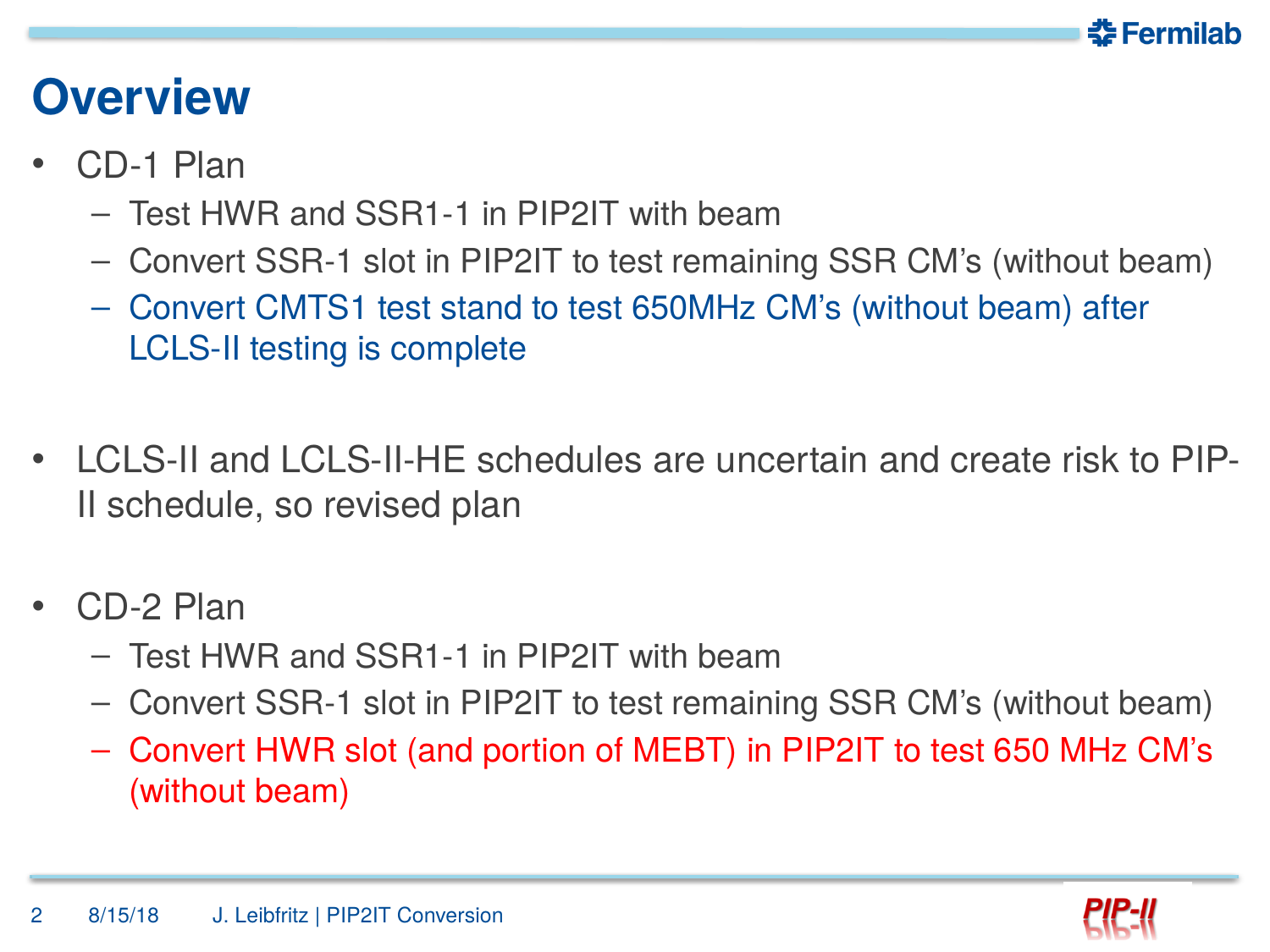

# Overview
CD-1 Plan
Test HWR and SSR1-1 in PIP2IT with beam
Convert SSR-1 slot in PIP2IT to test remaining SSR CM’s (without beam)
Convert CMTS1 test stand to test 650MHz CM’s (without beam) after LCLS-II testing is complete

LCLS-II and LCLS-II-HE schedules are uncertain and create risk to PIP-II schedule, so revised plan

CD-2 Plan
Test HWR and SSR1-1 in PIP2IT with beam
Convert SSR-1 slot in PIP2IT to test remaining SSR CM’s (without beam)
Convert HWR slot (and portion of MEBT) in PIP2IT to test 650 MHz CM’s (without beam)

2
8/15/18
J. Leibfritz | PIP2IT Conversion